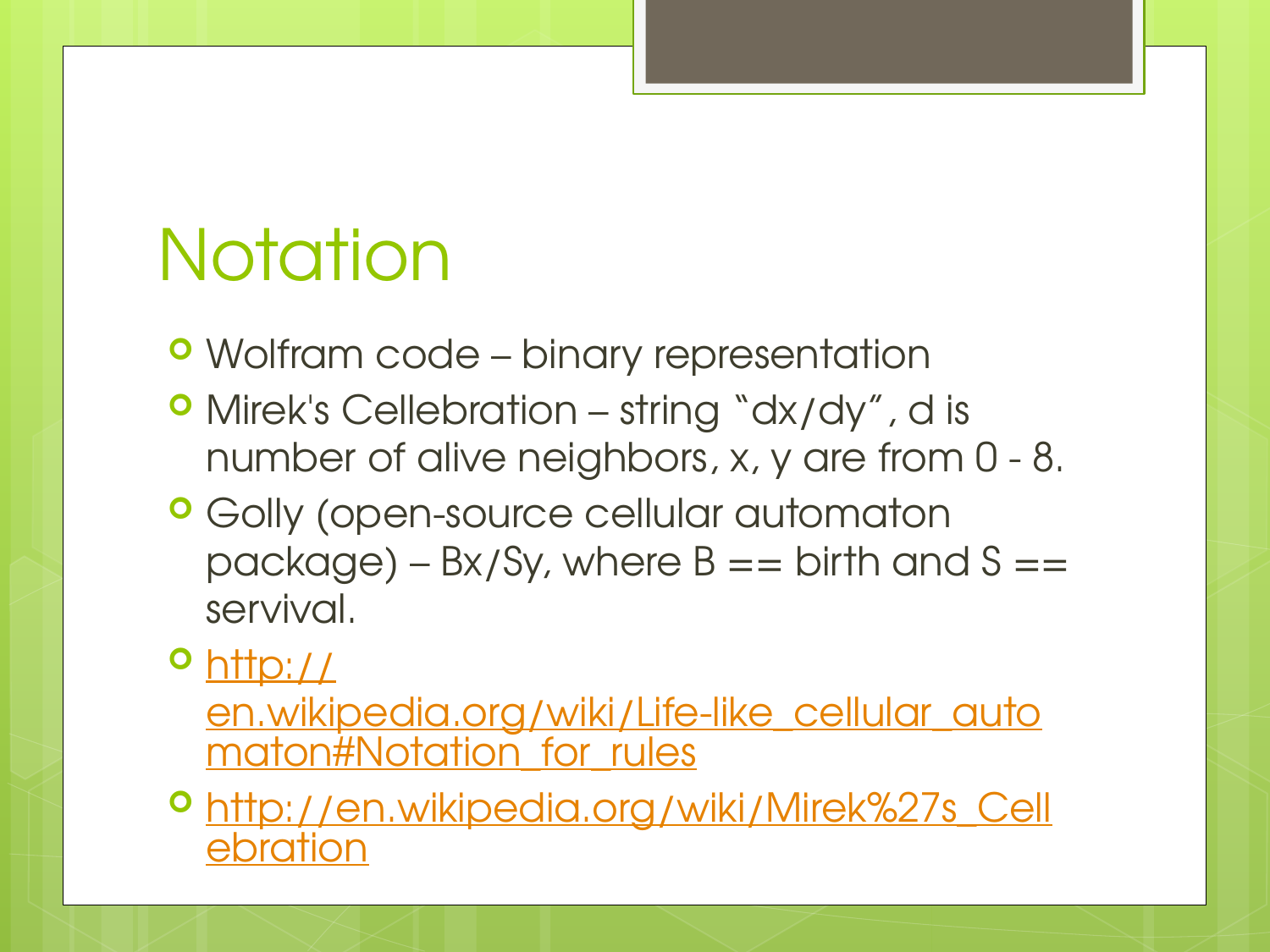

# Notation
Wolfram code – binary representation
Mirek's Cellebration – string “dx/dy”, d is number of alive neighbors, x, y are from 0 - 8.
Golly (open-source cellular automaton package) – Bx/Sy, where B == birth and S == servival.
http://en.wikipedia.org/wiki/Life-like_cellular_automaton#Notation_for_rules
http://en.wikipedia.org/wiki/Mirek%27s_Cellebration